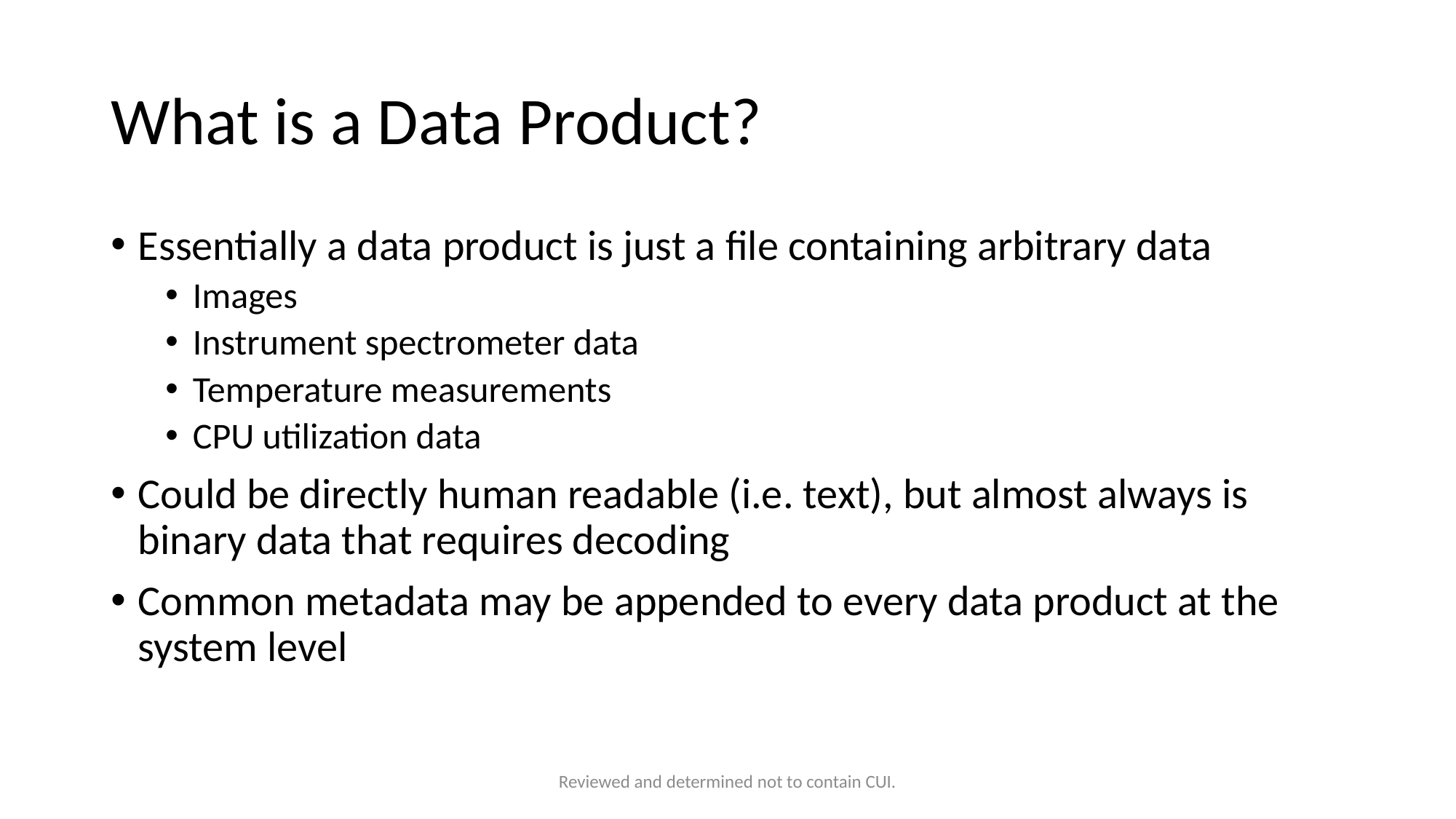

# What is a Data Product?
Essentially a data product is just a file containing arbitrary data
Images
Instrument spectrometer data
Temperature measurements
CPU utilization data
Could be directly human readable (i.e. text), but almost always is binary data that requires decoding
Common metadata may be appended to every data product at the system level

Reviewed and determined not to contain CUI.